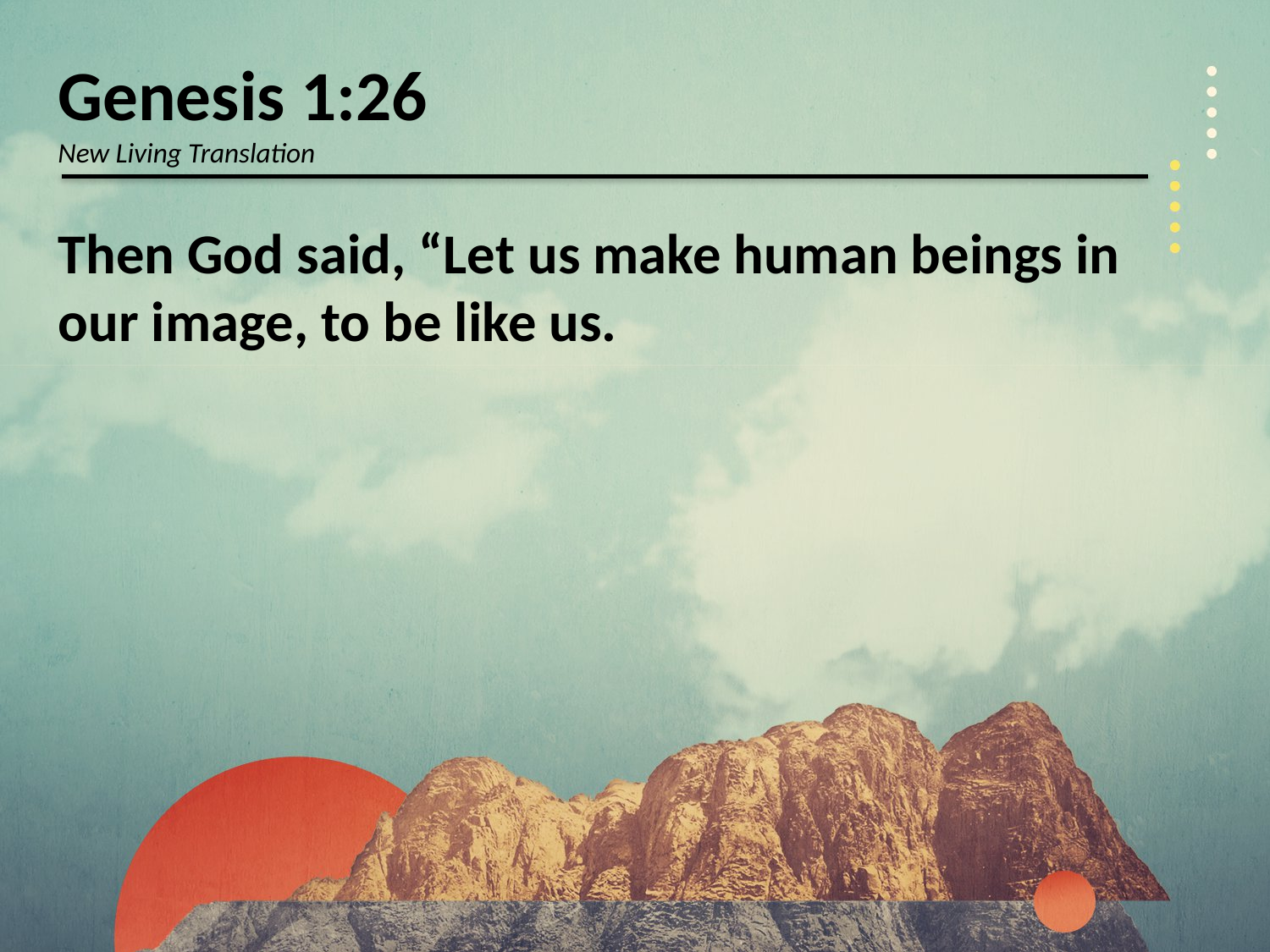

Genesis 1:26
New Living Translation
Then God said, “Let us make human beings in our image, to be like us.